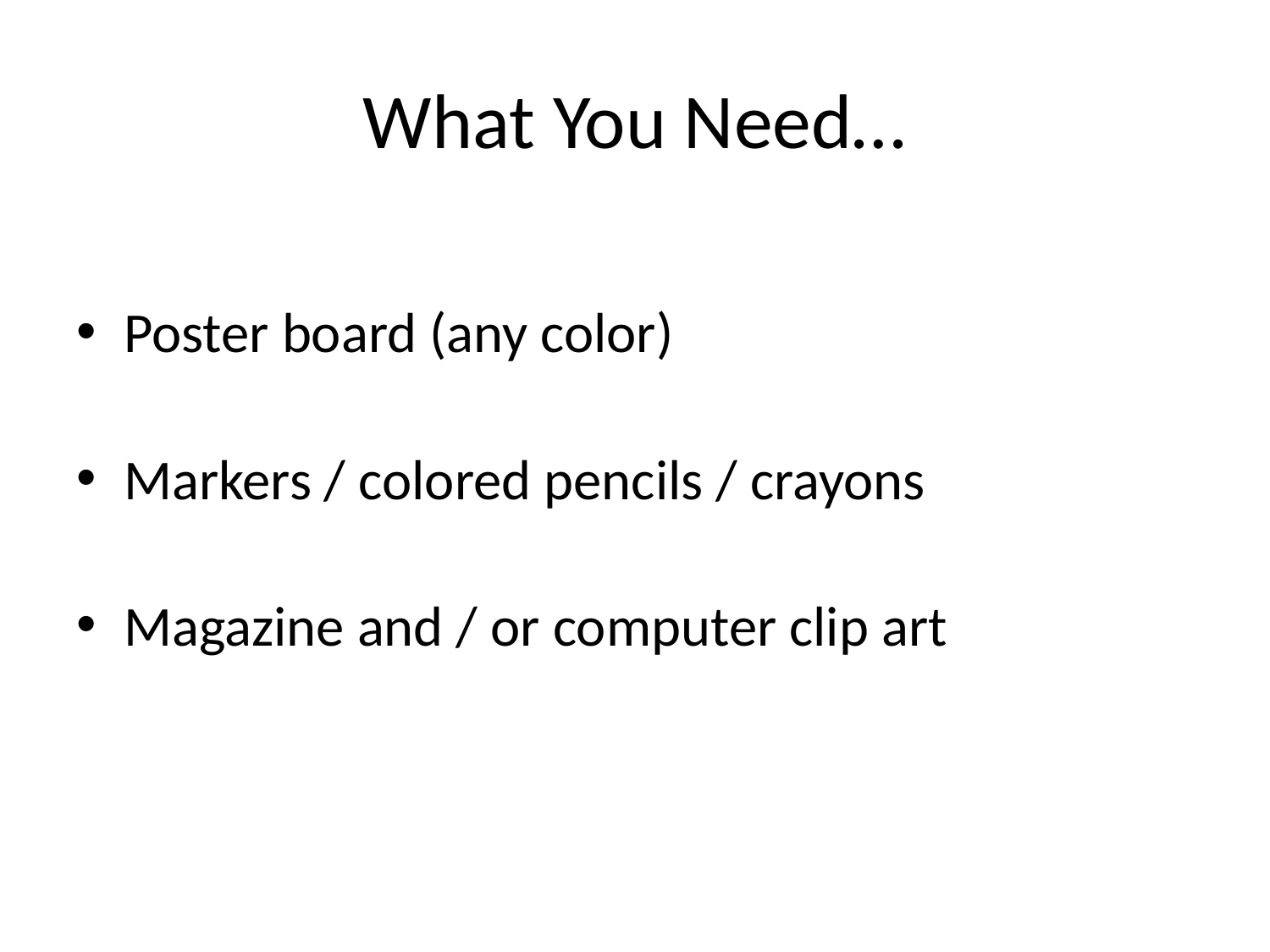

# What You Need…
Poster board (any color)
Markers / colored pencils / crayons
Magazine and / or computer clip art